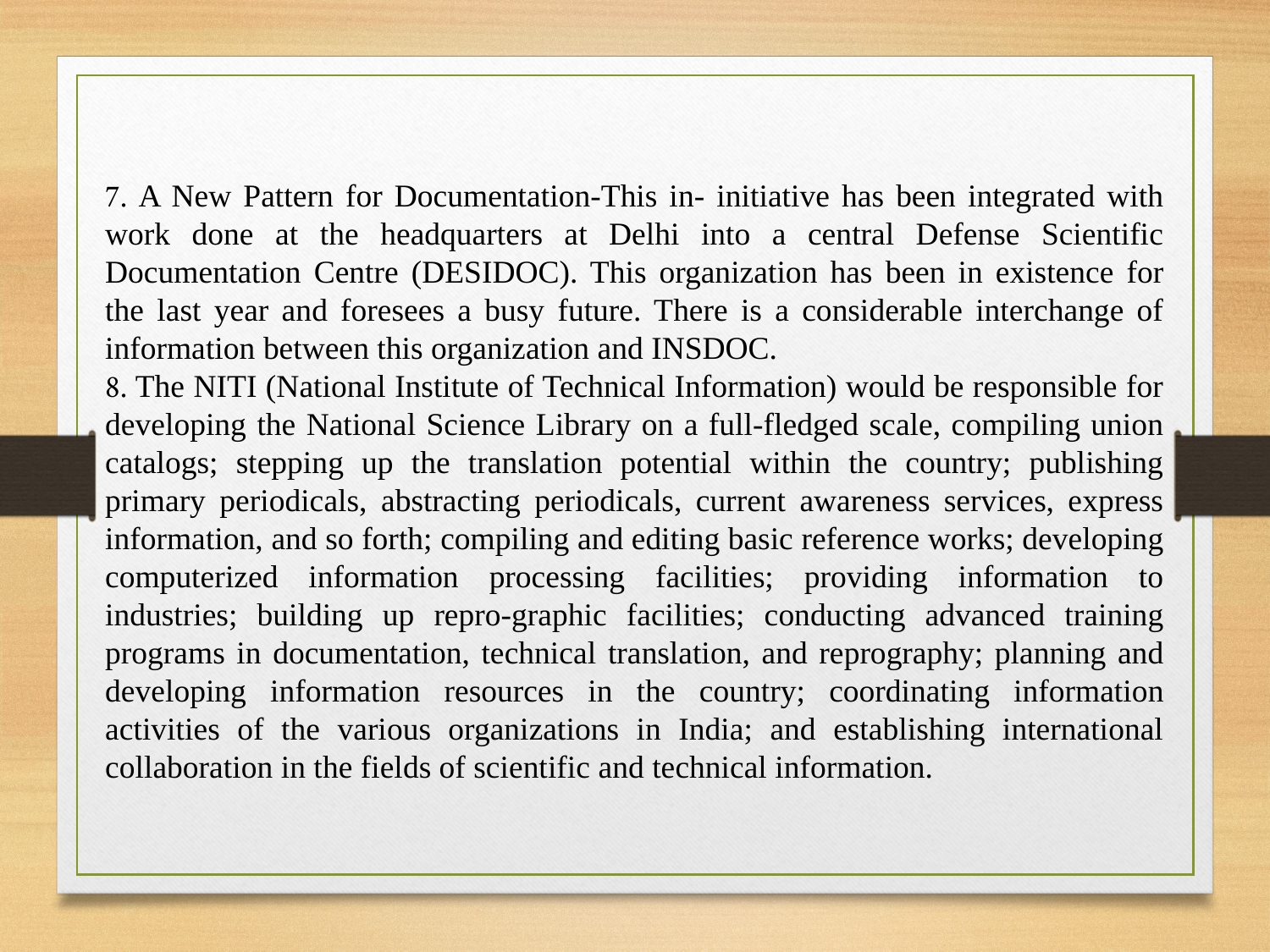

7. A New Pattern for Documentation-This in- initiative has been integrated with work done at the headquarters at Delhi into a central Defense Scientific Documentation Centre (DESIDOC). This organization has been in existence for the last year and foresees a busy future. There is a considerable interchange of information between this organization and INSDOC.
8. The NITI (National Institute of Technical Information) would be responsible for developing the National Science Library on a full-fledged scale, compiling union catalogs; stepping up the translation potential within the country; publishing primary periodicals, abstracting periodicals, current awareness services, express information, and so forth; compiling and editing basic reference works; developing computerized information processing facilities; providing information to industries; building up repro-graphic facilities; conducting advanced training programs in documentation, technical translation, and reprography; planning and developing information resources in the country; coordinating information activities of the various organizations in India; and establishing international collaboration in the fields of scientific and technical information.